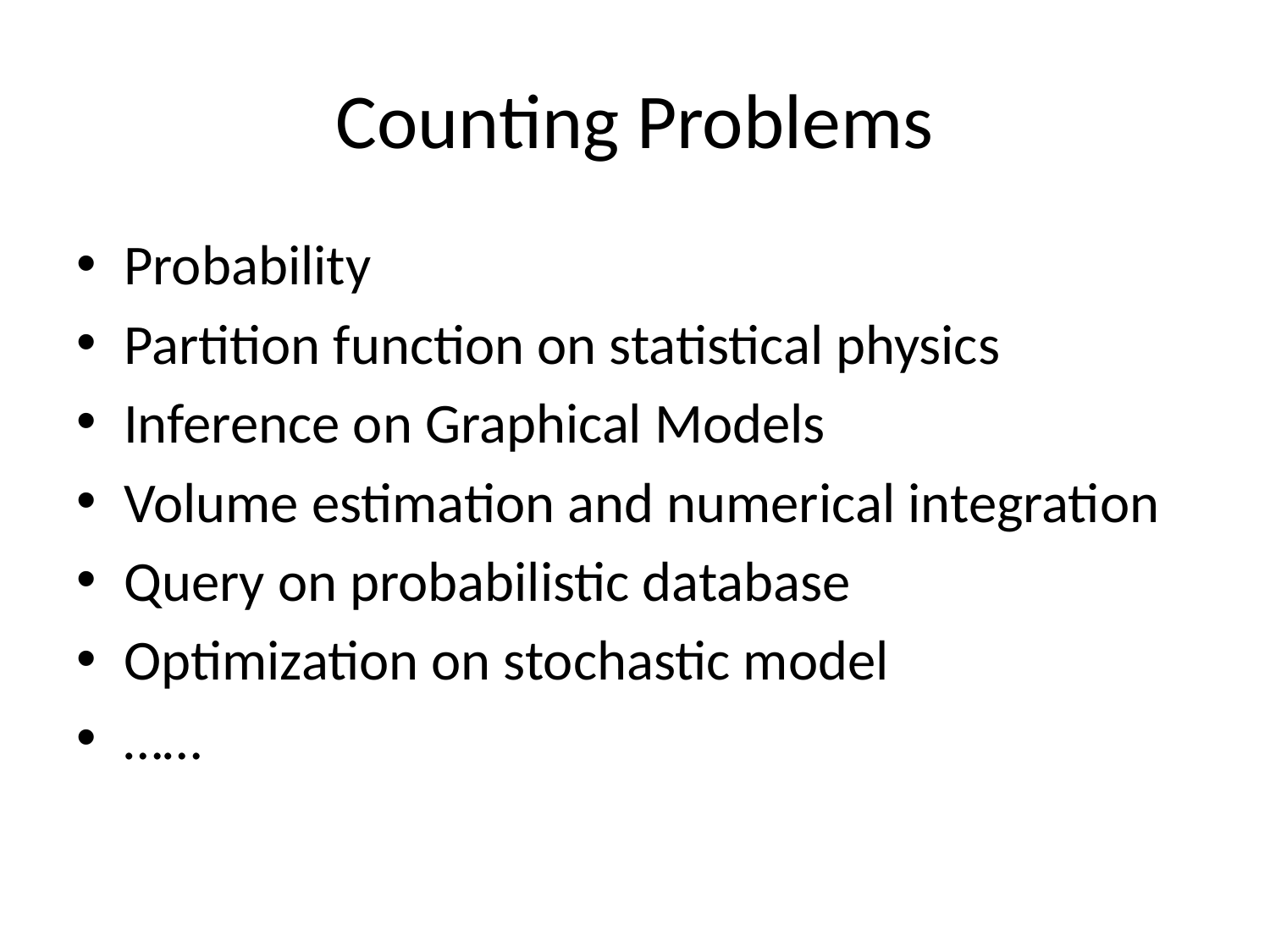

# Counting Problems
Probability
Partition function on statistical physics
Inference on Graphical Models
Volume estimation and numerical integration
Query on probabilistic database
Optimization on stochastic model
……